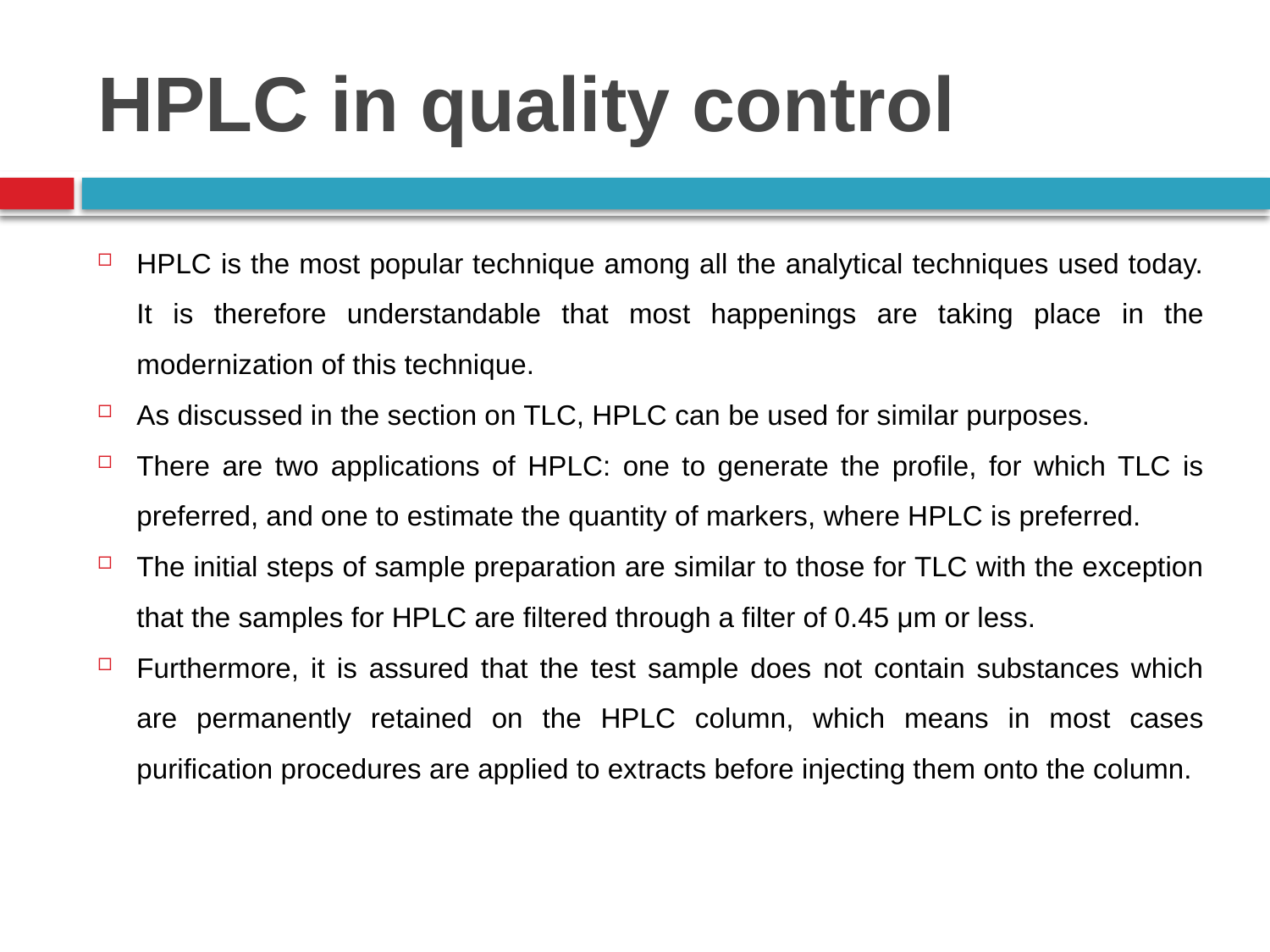

# HPLC in quality control
HPLC is the most popular technique among all the analytical techniques used today. It is therefore understandable that most happenings are taking place in the modernization of this technique.
As discussed in the section on TLC, HPLC can be used for similar purposes.
There are two applications of HPLC: one to generate the profile, for which TLC is preferred, and one to estimate the quantity of markers, where HPLC is preferred.
The initial steps of sample preparation are similar to those for TLC with the exception that the samples for HPLC are filtered through a filter of 0.45 μm or less.
Furthermore, it is assured that the test sample does not contain substances which are permanently retained on the HPLC column, which means in most cases purification procedures are applied to extracts before injecting them onto the column.